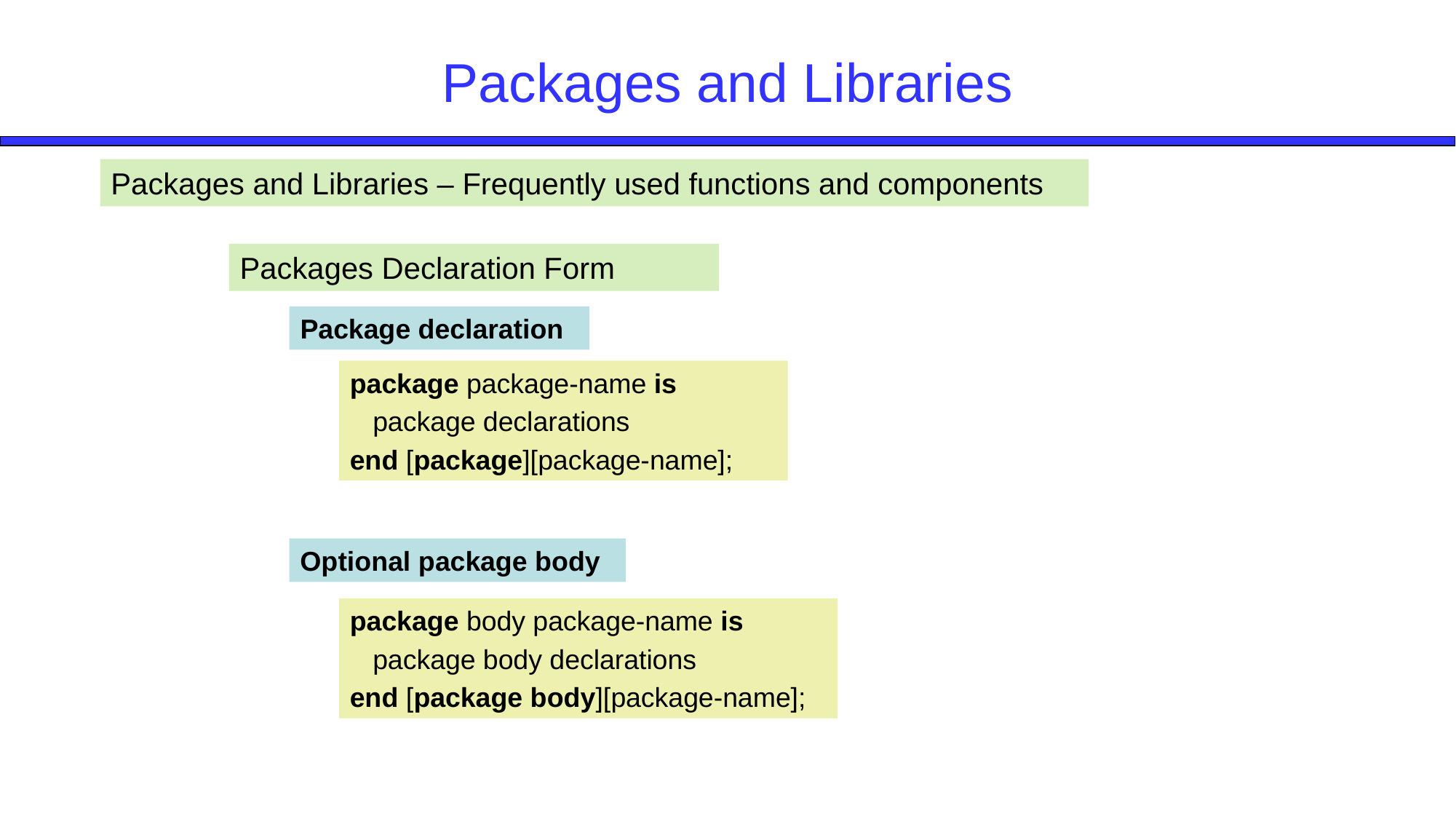

# Packages and Libraries
Packages and Libraries – Frequently used functions and components
Packages Declaration Form
Package declaration
package package-name is
   package declarations
end [package][package-name];
Optional package body
package body package-name is
   package body declarations
end [package body][package-name];